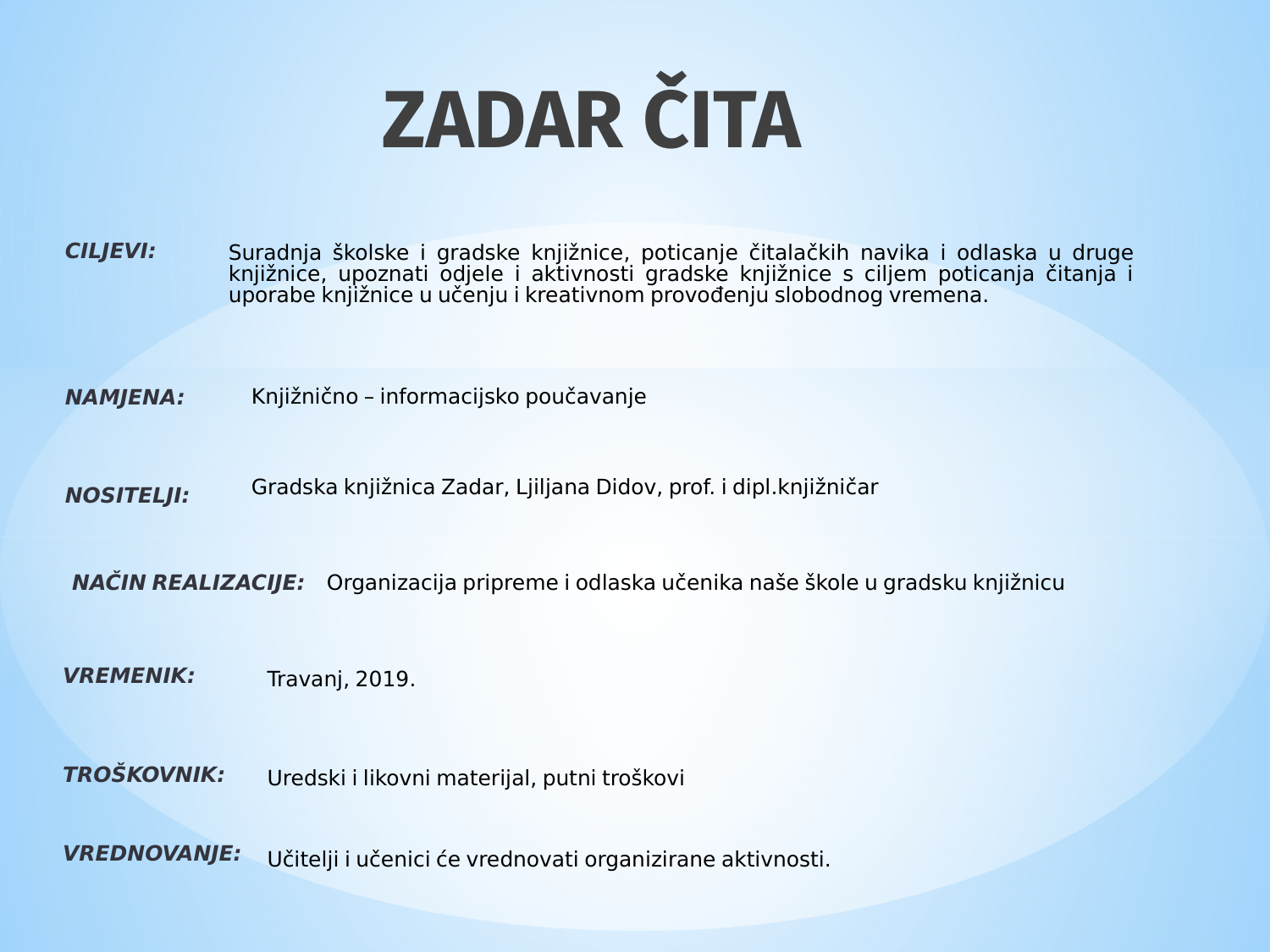

ZADAR ČITA
CILJEVI:

NAMJENA:

NOSITELJI:
Suradnja  školske  i  gradske  knjižnice,  poticanje  čitalačkih  navika  i  odlaska  u  druge
knjižnice,  upoznati  odjele  i  aktivnosti  gradske  knjižnice  s  ciljem  poticanja  čitanja  i
uporabe knjižnice u učenju i kreativnom provođenju slobodnog vremena.

	Knjižnično – informacijsko poučavanje

	Gradska knjižnica Zadar, Ljiljana Didov, prof. i dipl.knjižničar
NAČIN REALIZACIJE:    Organizacija pripreme i odlaska učenika naše škole u gradsku knjižnicu
VREMENIK:

TROŠKOVNIK:

VREDNOVANJE:
Travanj, 2019.

Uredski i likovni materijal, putni troškovi

Učitelji i učenici će vrednovati organizirane aktivnosti.